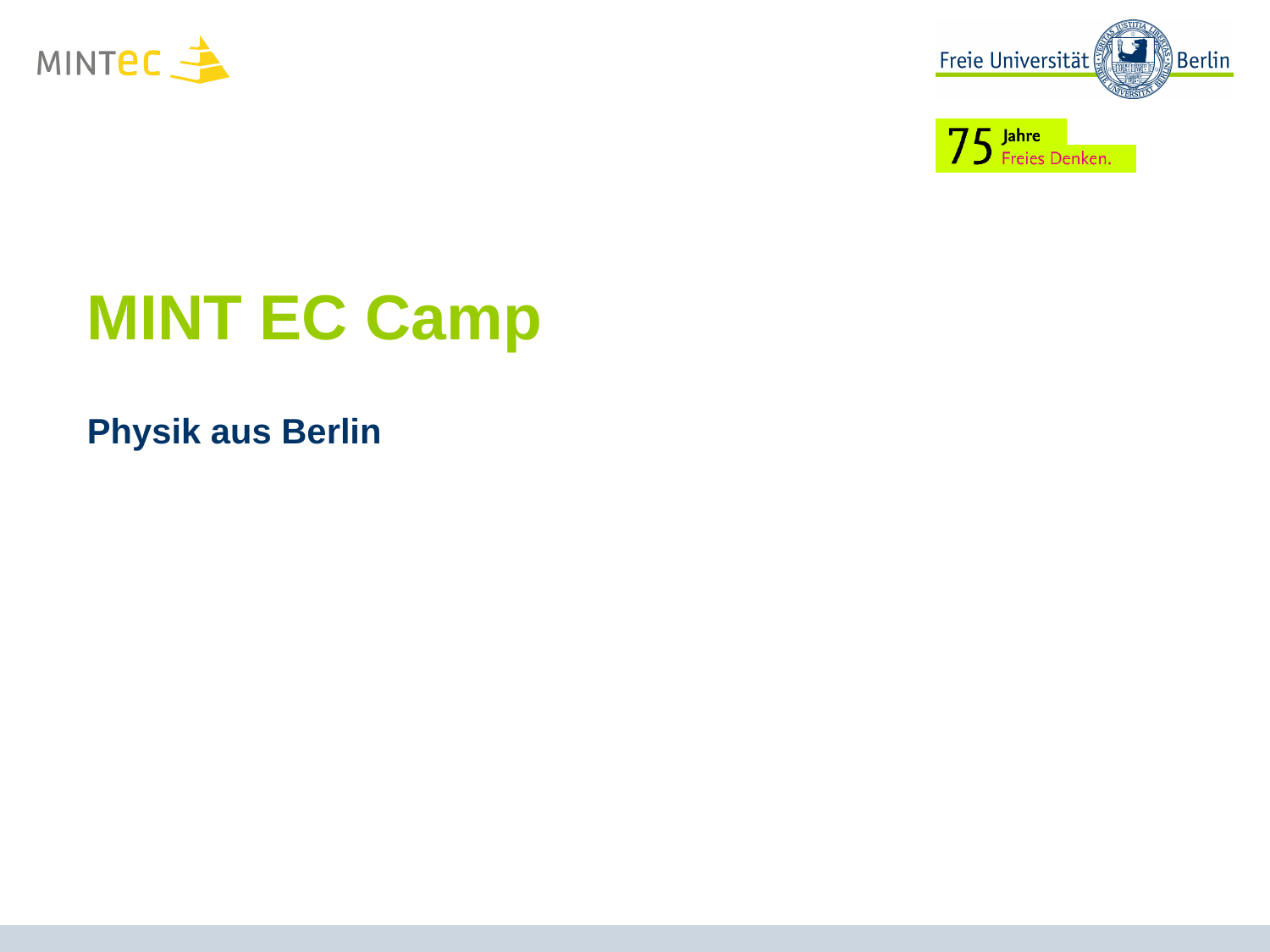

# MINT EC Camp
Physik aus Berlin